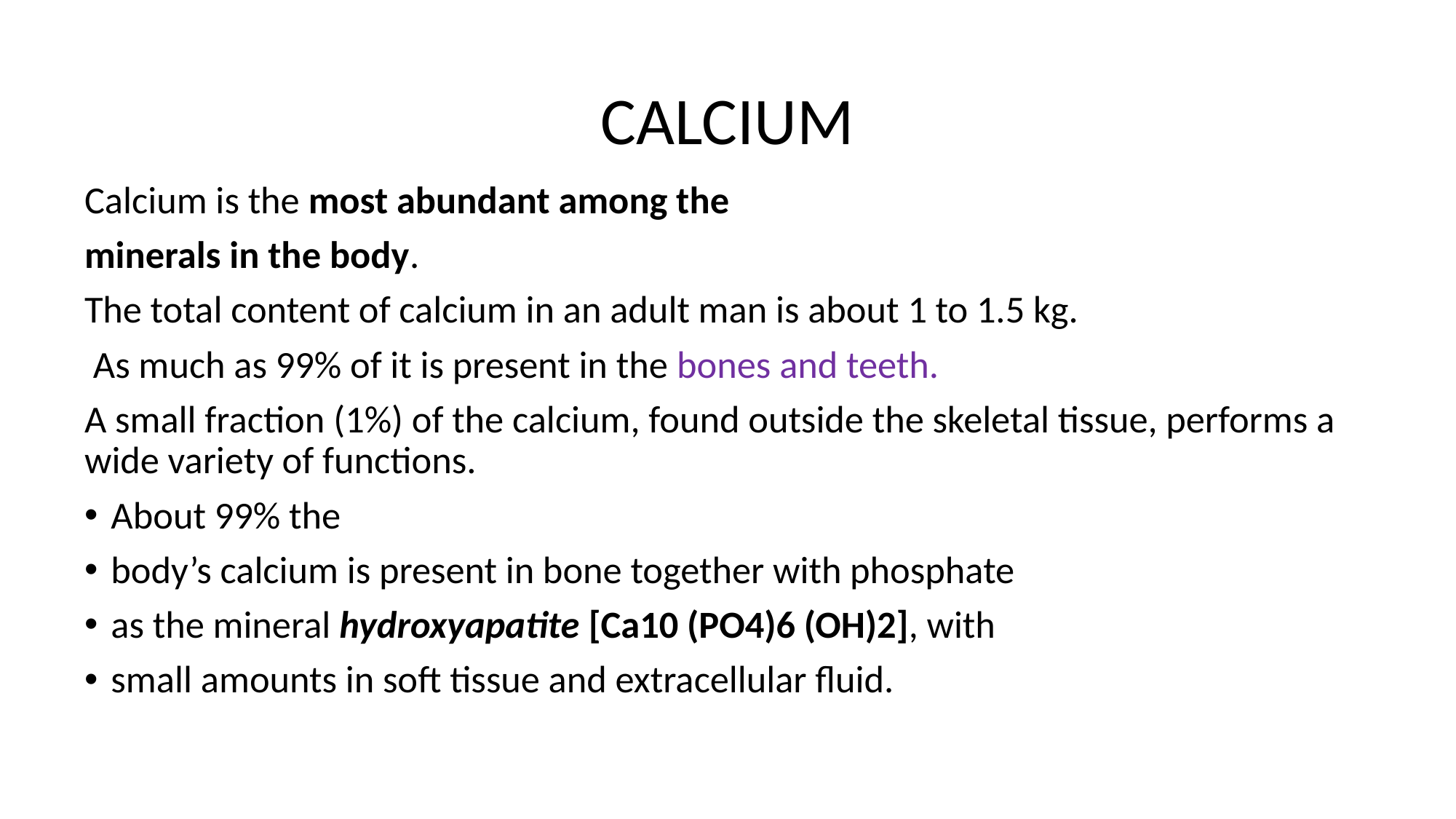

# CALCIUM
Calcium is the most abundant among the
minerals in the body.
The total content of calcium in an adult man is about 1 to 1.5 kg.
 As much as 99% of it is present in the bones and teeth.
A small fraction (1%) of the calcium, found outside the skeletal tissue, performs a wide variety of functions.
About 99% the
body’s calcium is present in bone together with phosphate
as the mineral hydroxyapatite [Ca10 (PO4)6 (OH)2], with
small amounts in soft tissue and extracellular fluid.